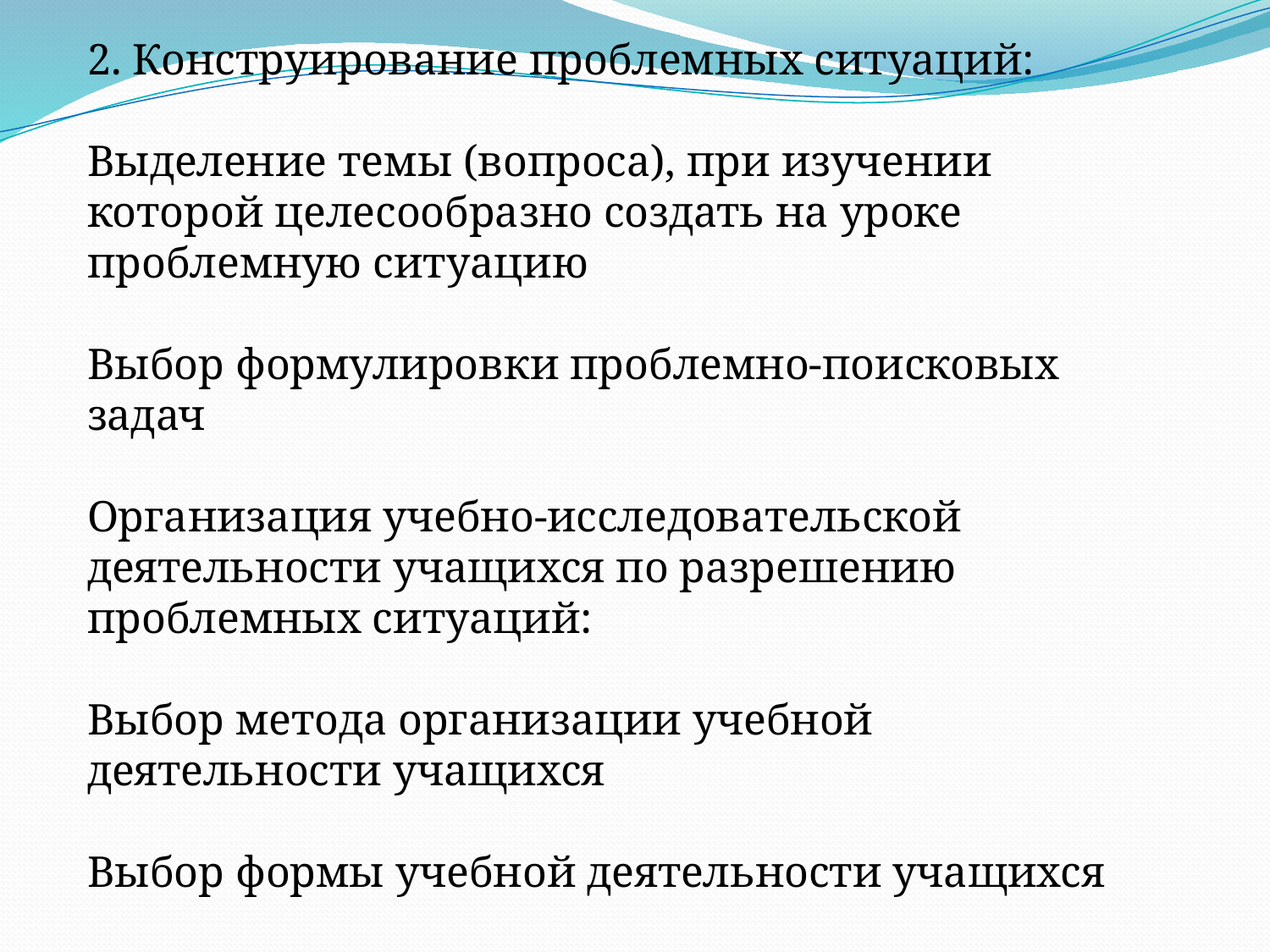

2. Конструирование проблемных ситуаций:
Выделение темы (вопроса), при изучении которой целесообразно создать на уроке проблемную ситуацию
Выбор формулировки проблемно-поисковых  задач
Организация учебно-исследовательской деятельности учащихся по разрешению проблемных ситуаций:
Выбор метода организации учебной деятельности учащихся
Выбор формы учебной деятельности учащихся